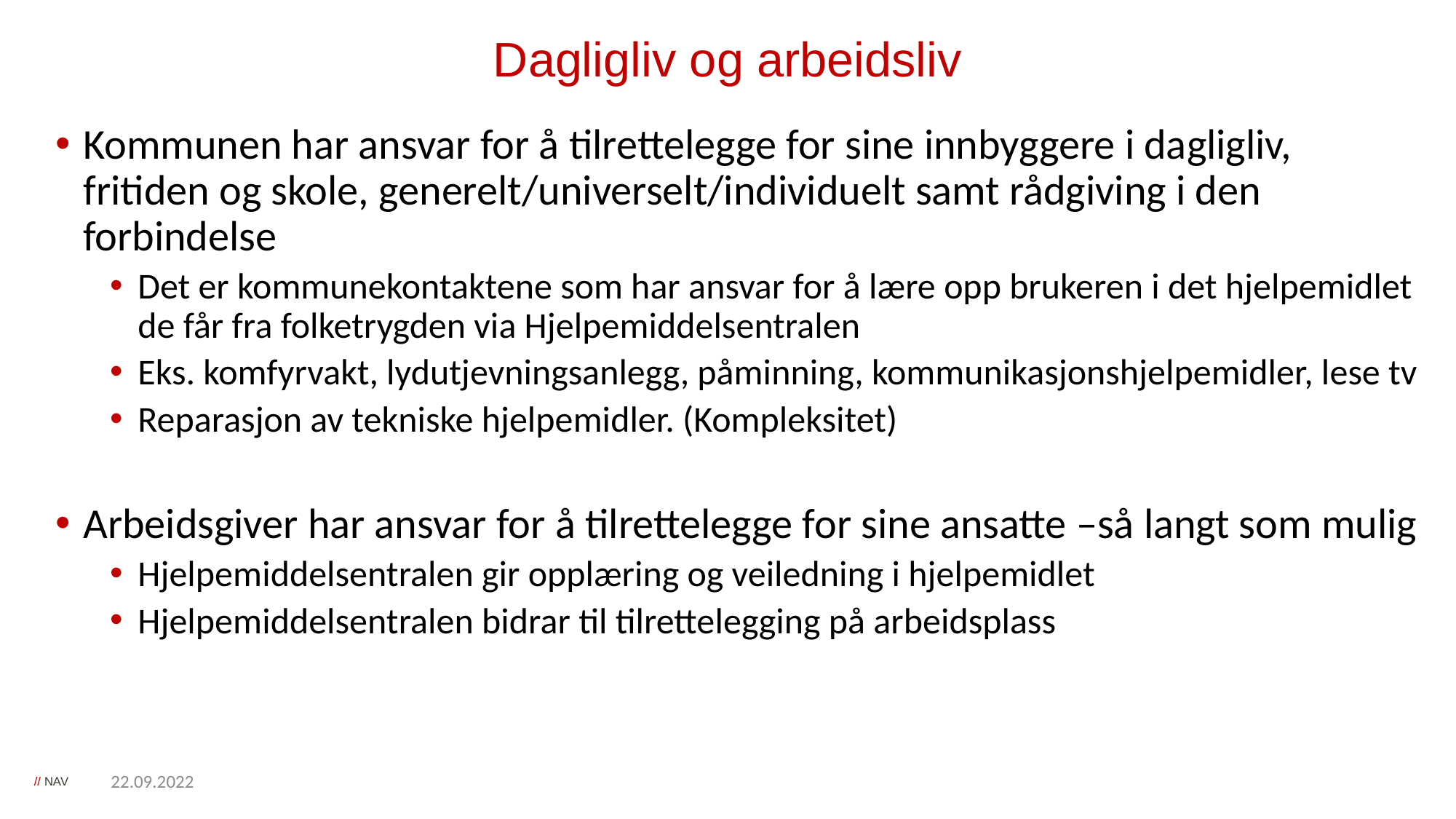

# Dagligliv og arbeidsliv
Kommunen har ansvar for å tilrettelegge for sine innbyggere i dagligliv, fritiden og skole, generelt/universelt/individuelt samt rådgiving i den forbindelse
Det er kommunekontaktene som har ansvar for å lære opp brukeren i det hjelpemidlet de får fra folketrygden via Hjelpemiddelsentralen
Eks. komfyrvakt, lydutjevningsanlegg, påminning, kommunikasjonshjelpemidler, lese tv
Reparasjon av tekniske hjelpemidler. (Kompleksitet)

Arbeidsgiver har ansvar for å tilrettelegge for sine ansatte –så langt som mulig
Hjelpemiddelsentralen gir opplæring og veiledning i hjelpemidlet
Hjelpemiddelsentralen bidrar til tilrettelegging på arbeidsplass
22.09.2022